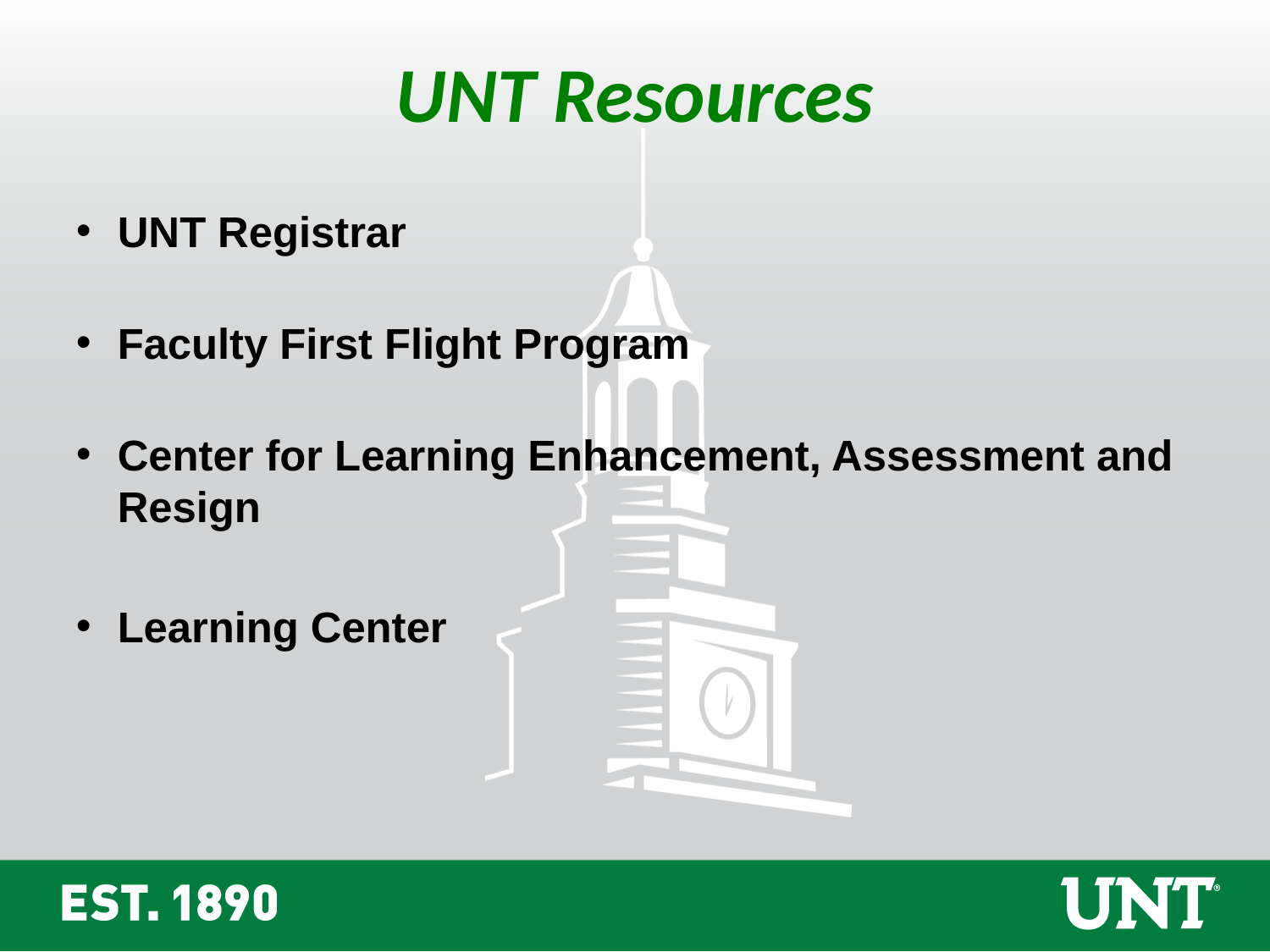

UNT Resources

UNT Registrar
Faculty First Flight Program
Center for Learning Enhancement, Assessment and Resign

Learning Center